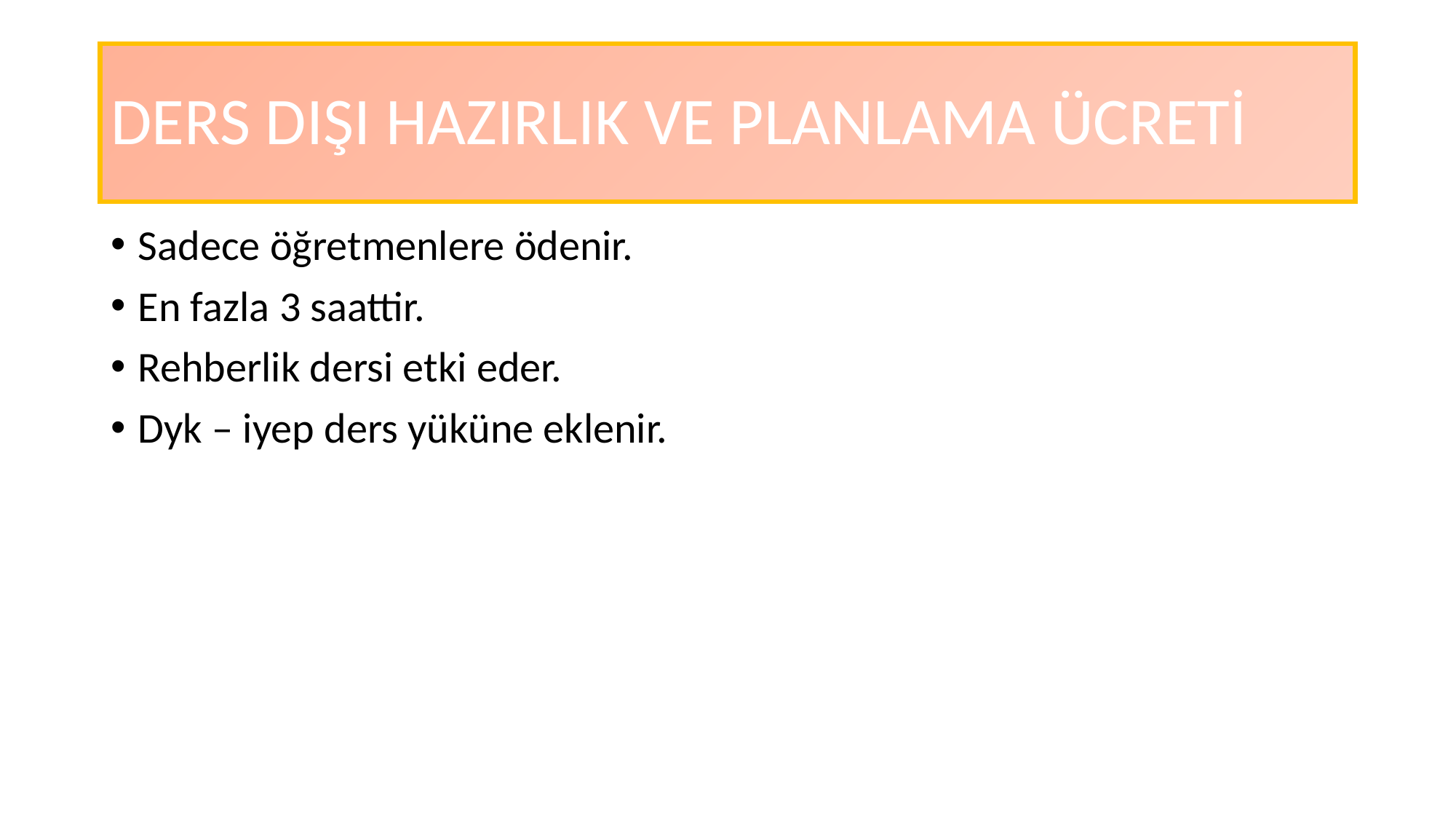

# DERS DIŞI HAZIRLIK VE PLANLAMA ÜCRETİ
Sadece öğretmenlere ödenir.
En fazla 3 saattir.
Rehberlik dersi etki eder.
Dyk – iyep ders yüküne eklenir.